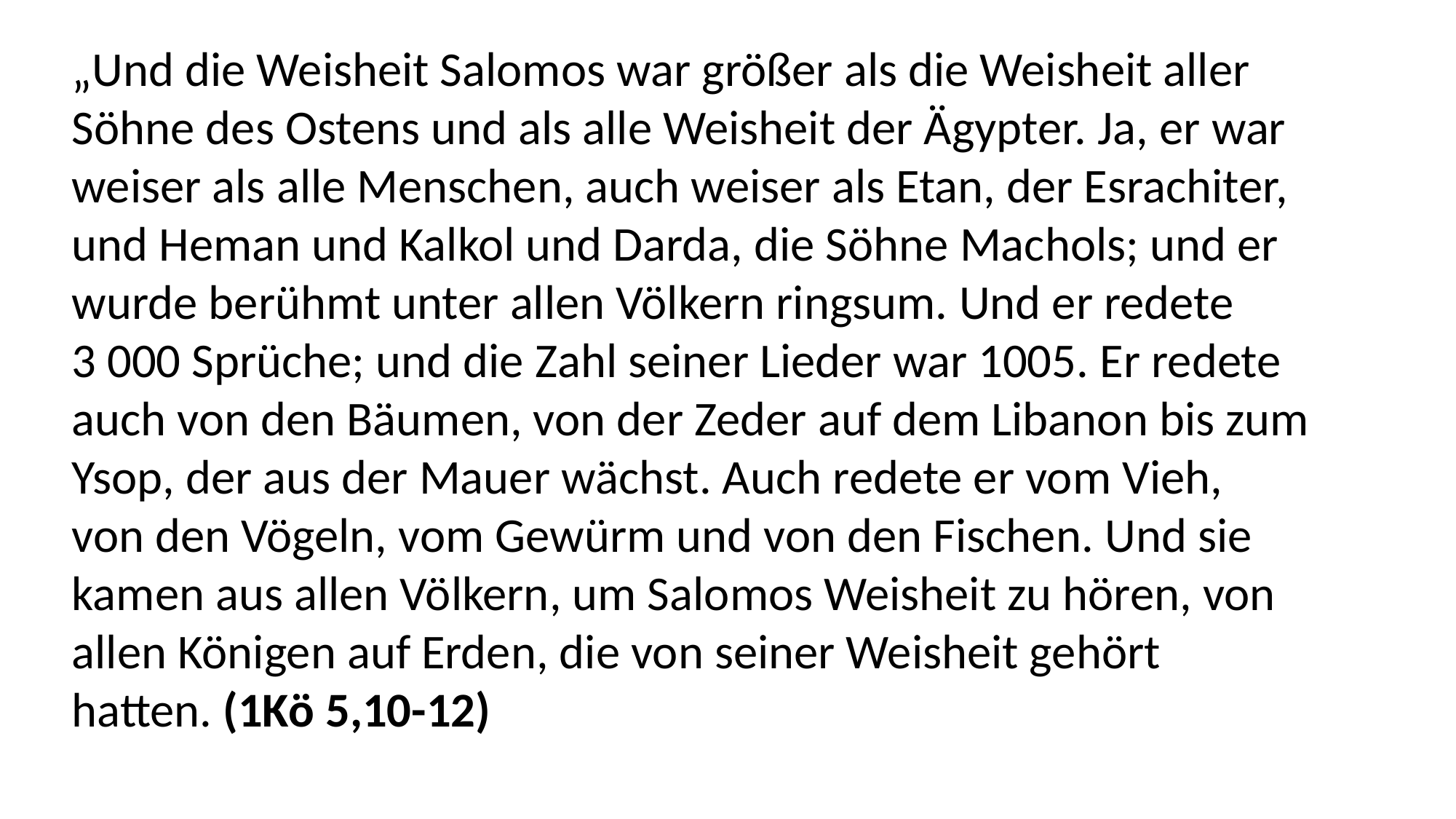

„Und die Weisheit Salomos war größer als die Weisheit aller
Söhne des Ostens und als alle Weisheit der Ägypter. Ja, er war
weiser als alle Menschen, auch weiser als Etan, der Esrachiter,
und Heman und Kalkol und Darda, die Söhne Machols; und er
wurde berühmt unter allen Völkern ringsum. Und er redete
3 000 Sprüche; und die Zahl seiner Lieder war 1005. Er redete
auch von den Bäumen, von der Zeder auf dem Libanon bis zum
Ysop, der aus der Mauer wächst. Auch redete er vom Vieh,
von den Vögeln, vom Gewürm und von den Fischen. Und sie
kamen aus allen Völkern, um Salomos Weisheit zu hören, von
allen Königen auf Erden, die von seiner Weisheit gehört
hatten. (1Kö 5,10-12)